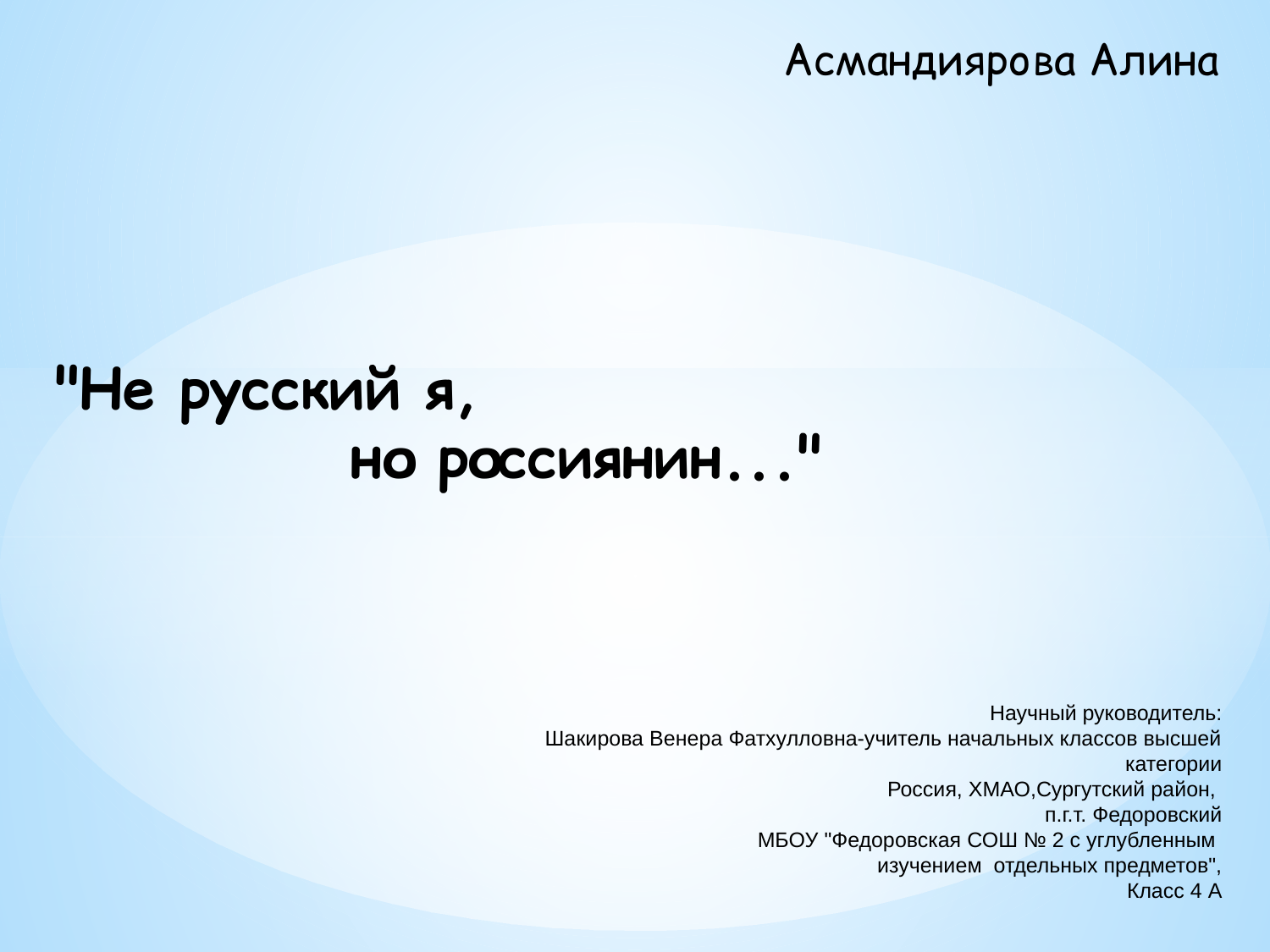

Асмандиярова Алина
# "Не русский я, но россиянин..."
                                         Научный руководитель:
                                           Шакирова Венера Фатхулловна-учитель начальных классов высшей категории
                                                      Россия, ХМАО,Сургутский район,
                                                      п.г.т. Федоровский
                                           МБОУ "Федоровская СОШ № 2 с углубленным
                                                      изучением  отдельных предметов",
Класс 4 А